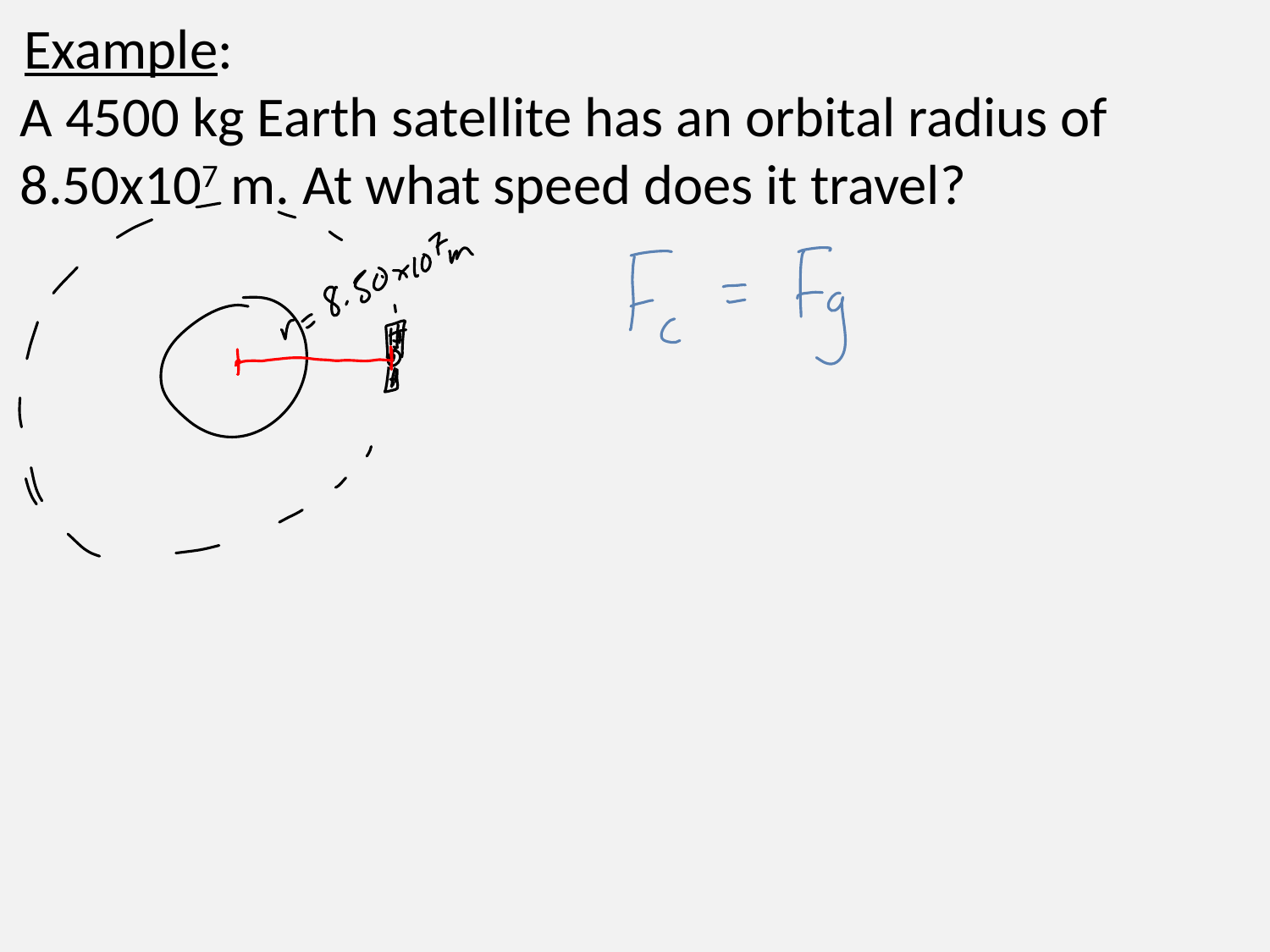

Example:
A 4500 kg Earth satellite has an orbital radius of 8.50x107 m. At what speed does it travel?